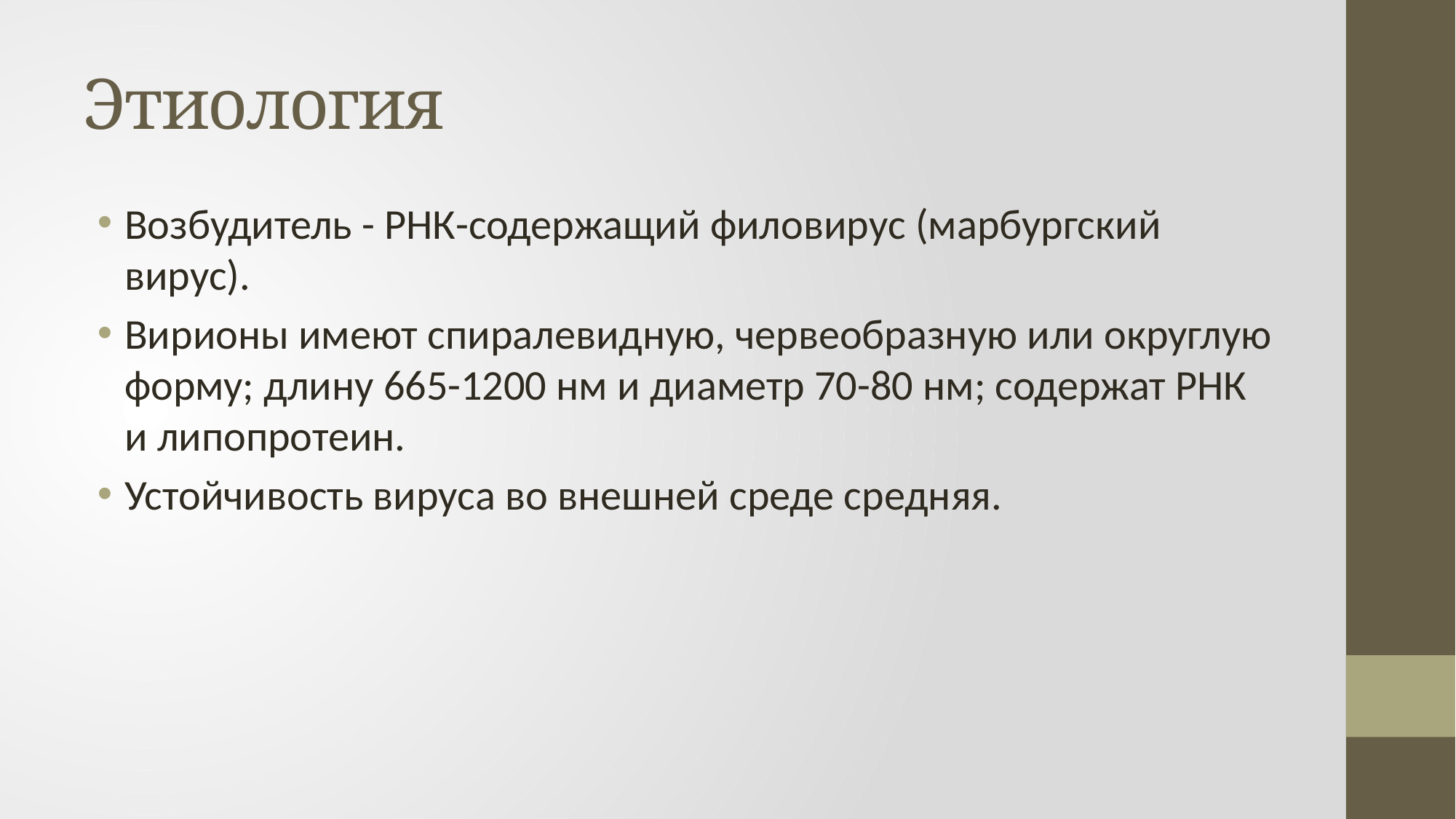

# Этиология
Возбудитель - РНК-содержащий филовирус (марбургский вирус).
Вирионы имеют спиралевидную, червеобразную или округлую форму; длину 665-1200 нм и диаметр 70-80 нм; содержат РНК и липопротеин.
Устойчивость вируса во внешней среде средняя.